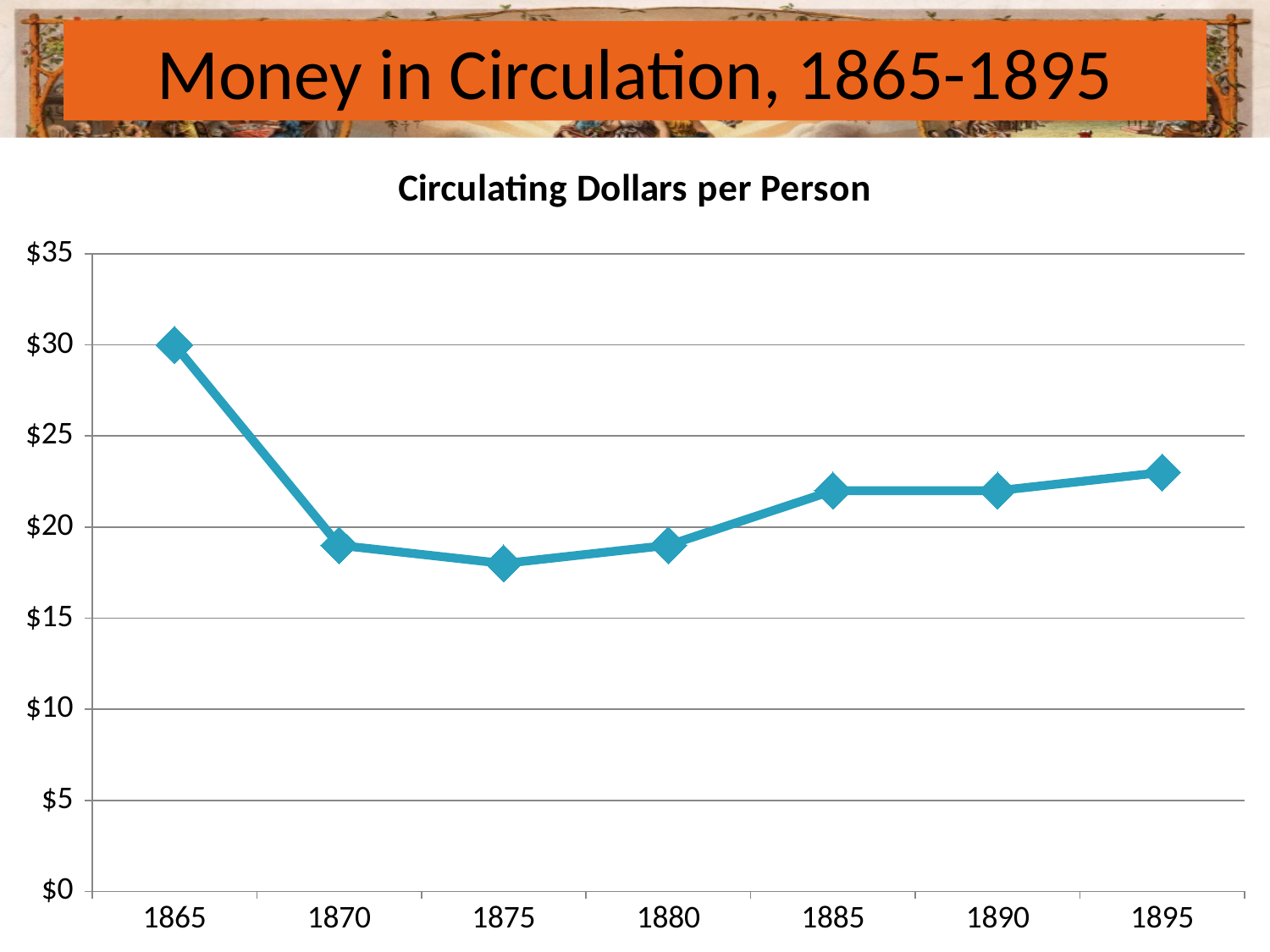

# Money in Circulation, 1865-1895

### Chart:

| Category | Circulating Dollars per Person |
|---|---|
| 1865 | 30.0 |
| 1870 | 19.0 |
| 1875 | 18.0 |
| 1880 | 19.0 |
| 1885 | 22.0 |
| 1890 | 22.0 |
| 1895 | 23.0 |